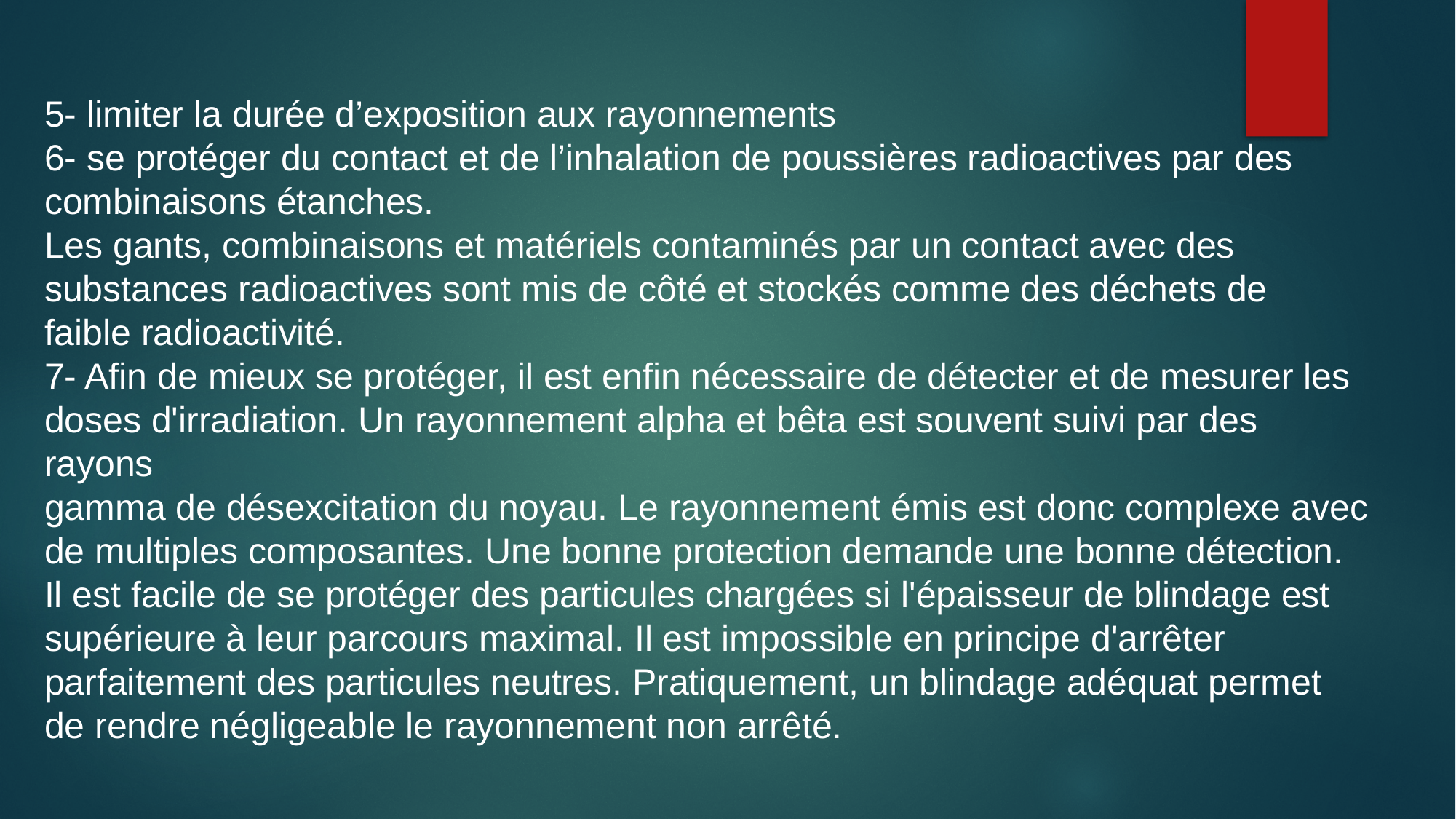

5- limiter la durée d’exposition aux rayonnements
6- se protéger du contact et de l’inhalation de poussières radioactives par des
combinaisons étanches.
Les gants, combinaisons et matériels contaminés par un contact avec des
substances radioactives sont mis de côté et stockés comme des déchets de
faible radioactivité.
7- Afin de mieux se protéger, il est enfin nécessaire de détecter et de mesurer les
doses d'irradiation. Un rayonnement alpha et bêta est souvent suivi par des rayons
gamma de désexcitation du noyau. Le rayonnement émis est donc complexe avec
de multiples composantes. Une bonne protection demande une bonne détection.
Il est facile de se protéger des particules chargées si l'épaisseur de blindage est
supérieure à leur parcours maximal. Il est impossible en principe d'arrêter
parfaitement des particules neutres. Pratiquement, un blindage adéquat permet
de rendre négligeable le rayonnement non arrêté.